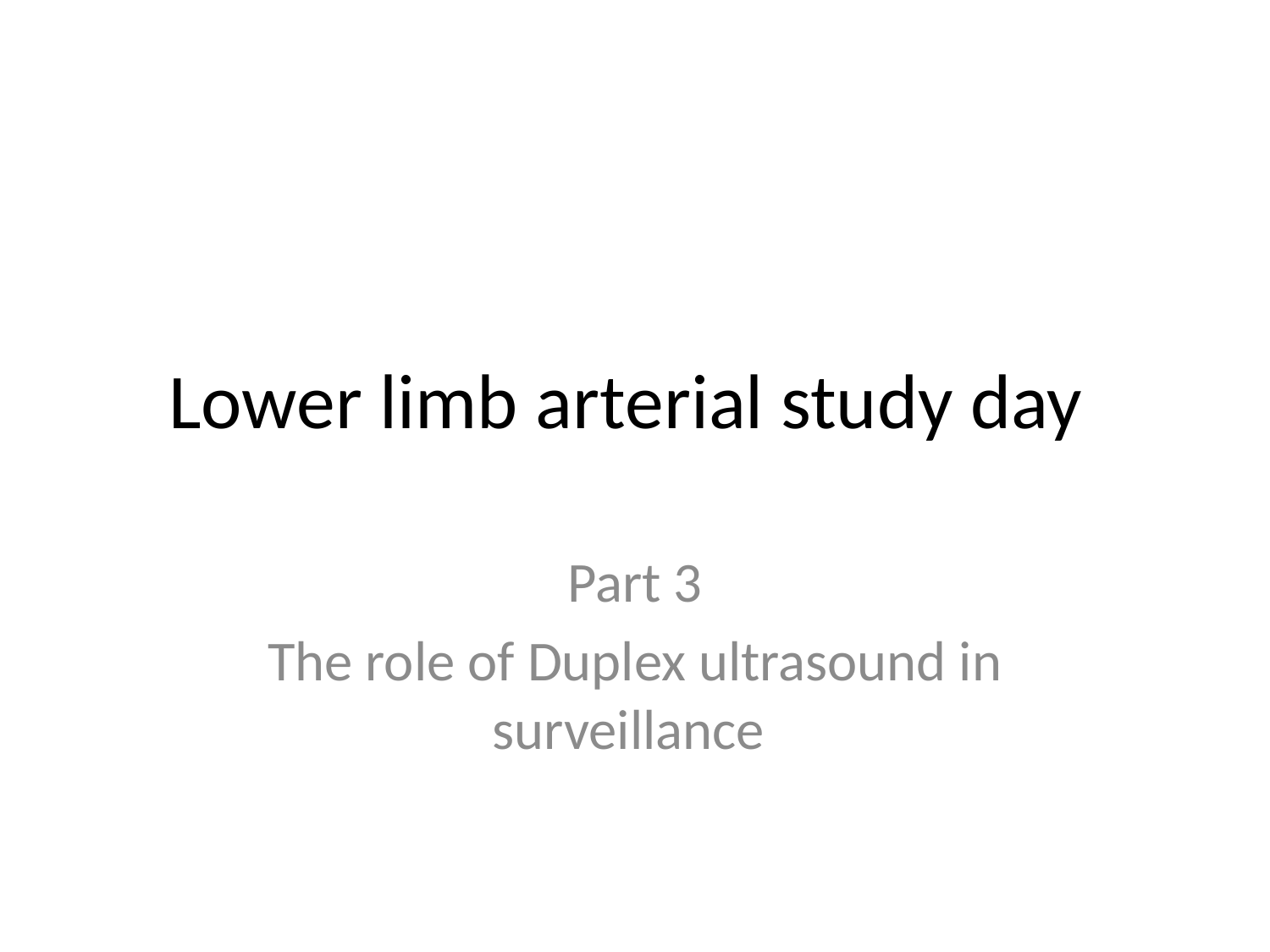

# Lower limb arterial study day
Part 3
The role of Duplex ultrasound in surveillance